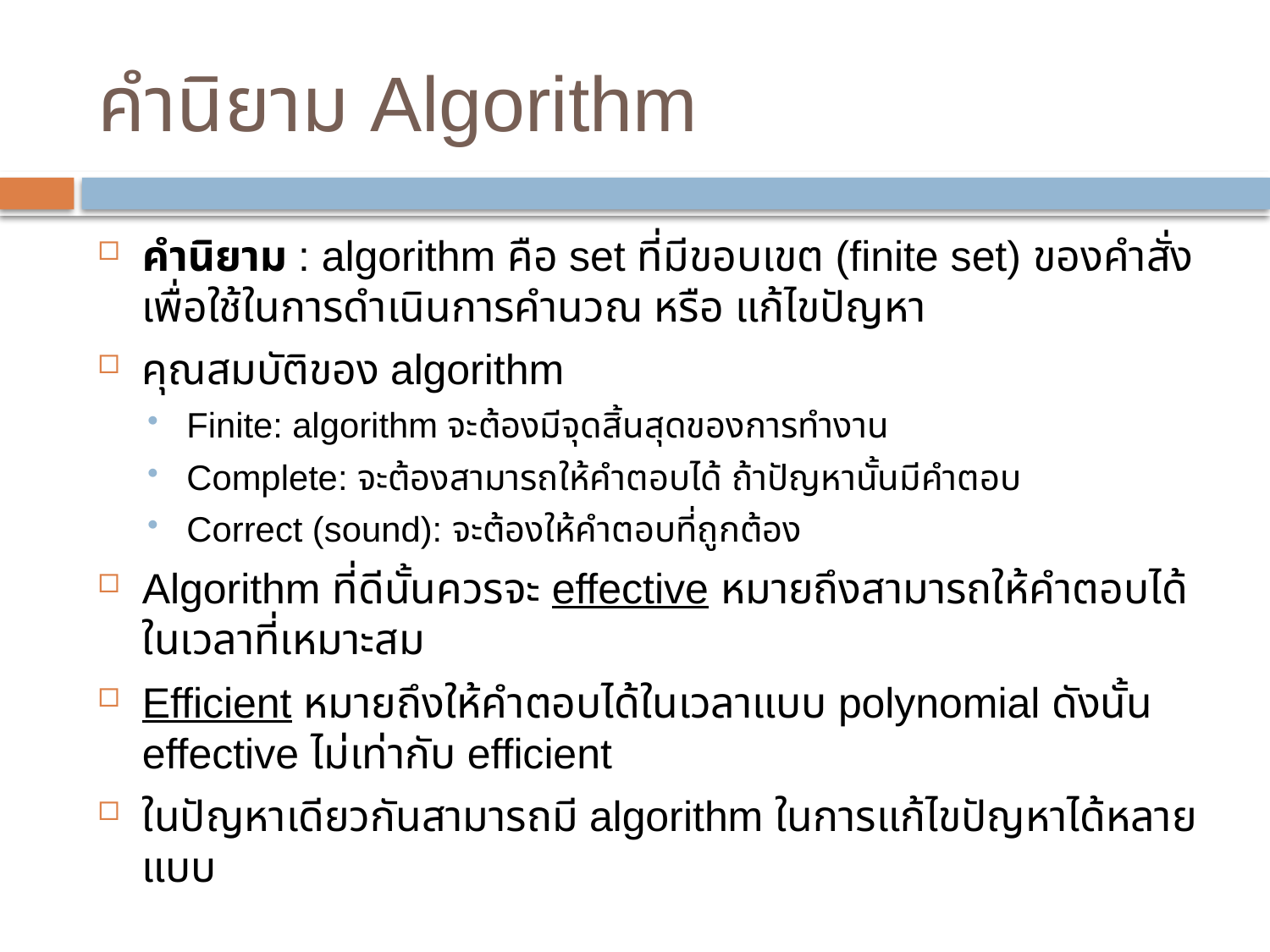

# คำนิยาม Algorithm
คำนิยาม : algorithm คือ set ที่มีขอบเขต (finite set) ของคำสั่งเพื่อใช้ในการดำเนินการคำนวณ หรือ แก้ไขปัญหา
คุณสมบัติของ algorithm
Finite: algorithm จะต้องมีจุดสิ้นสุดของการทำงาน
Complete: จะต้องสามารถให้คำตอบได้ ถ้าปัญหานั้นมีคำตอบ
Correct (sound): จะต้องให้คำตอบที่ถูกต้อง
Algorithm ที่ดีนั้นควรจะ effective หมายถึงสามารถให้คำตอบได้ในเวลาที่เหมาะสม
Efficient หมายถึงให้คำตอบได้ในเวลาแบบ polynomial ดังนั้น effective ไม่เท่ากับ efficient
ในปัญหาเดียวกันสามารถมี algorithm ในการแก้ไขปัญหาได้หลายแบบ